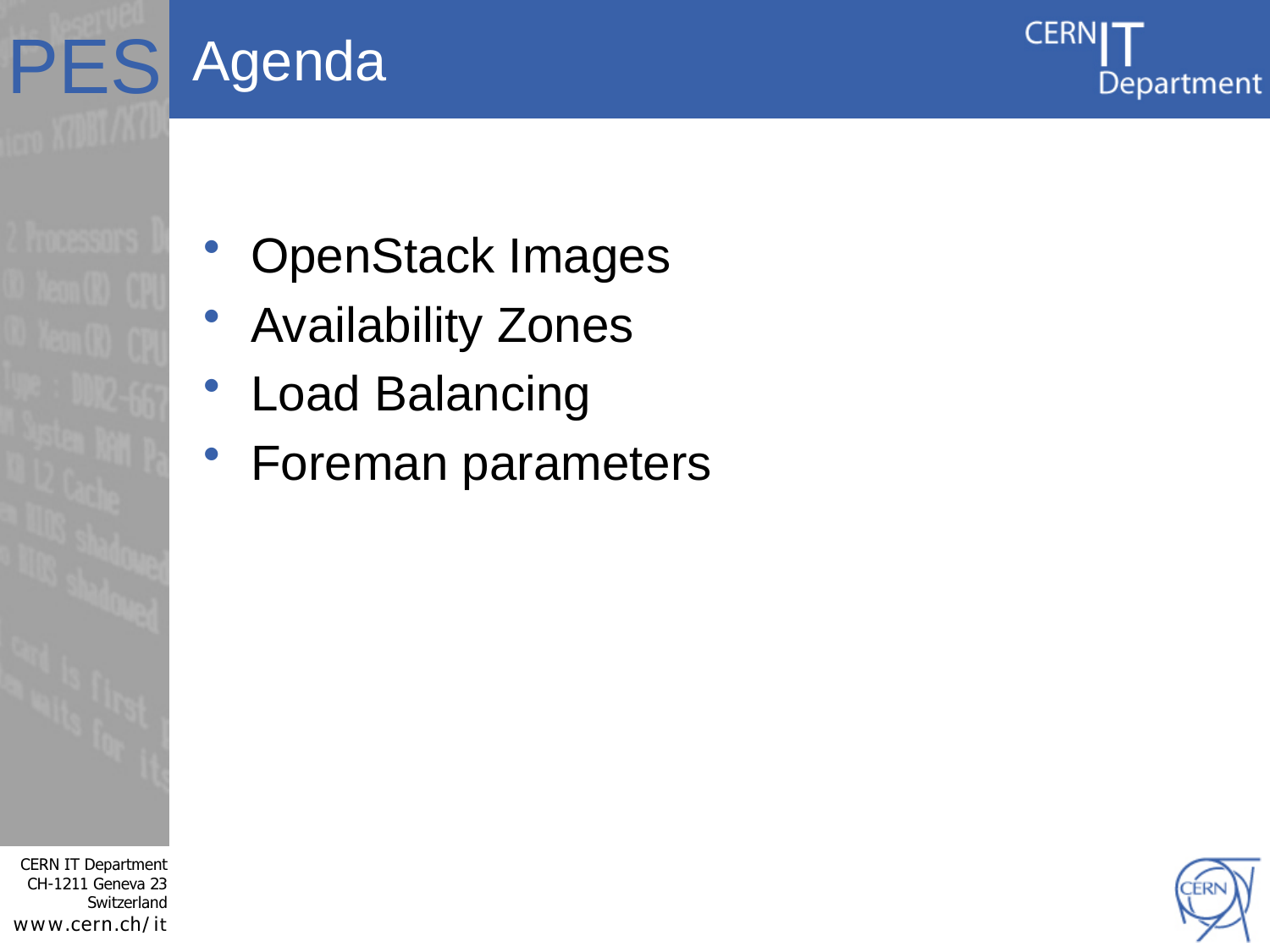

# Agenda

OpenStack Images
Availability Zones
Load Balancing
Foreman parameters